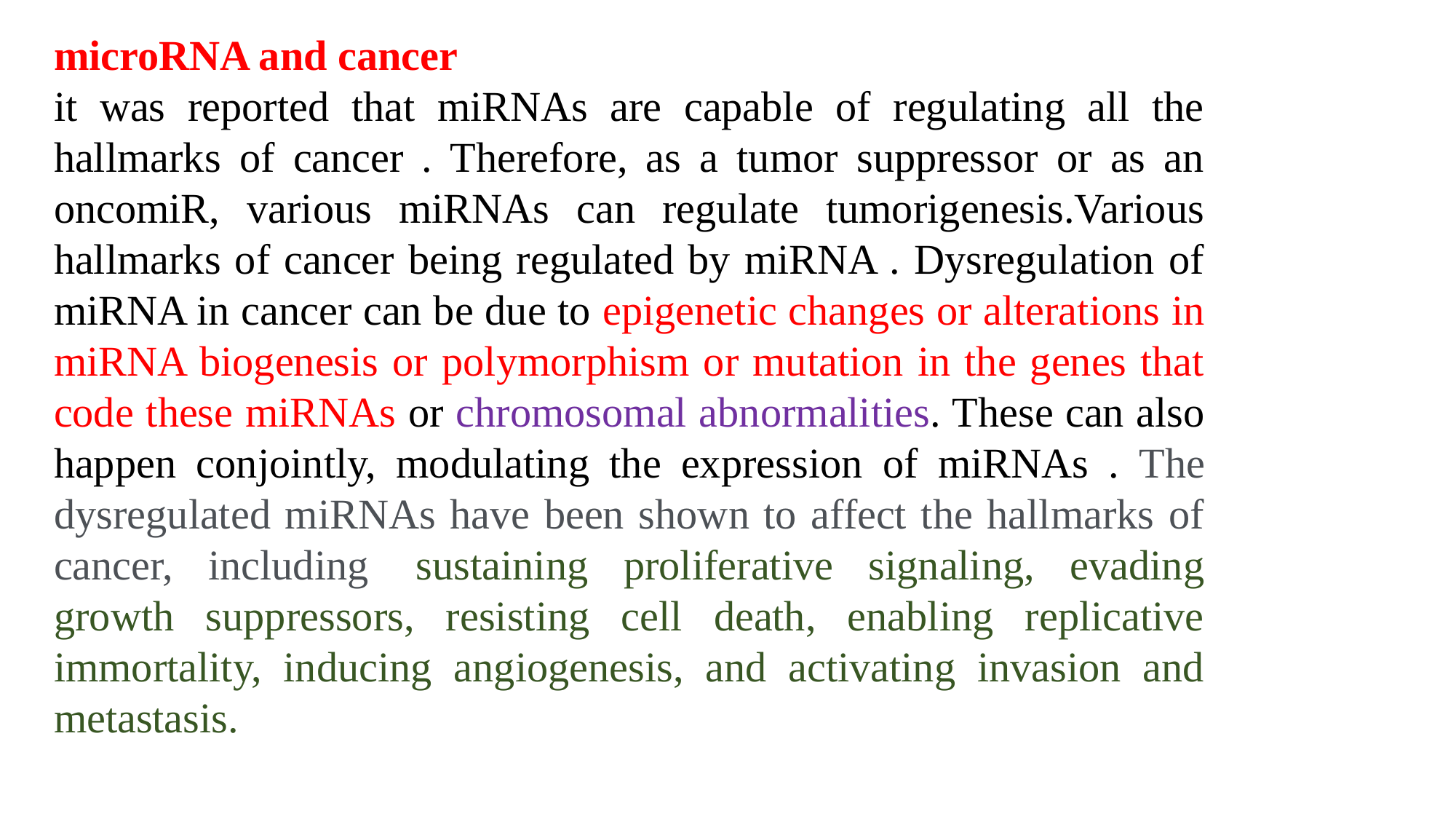

microRNA and cancer
it was reported that miRNAs are capable of regulating all the hallmarks of cancer . Therefore, as a tumor suppressor or as an oncomiR, various miRNAs can regulate tumorigenesis.Various hallmarks of cancer being regulated by miRNA . Dysregulation of miRNA in cancer can be due to epigenetic changes or alterations in miRNA biogenesis or polymorphism or mutation in the genes that code these miRNAs or chromosomal abnormalities. These can also happen conjointly, modulating the expression of miRNAs . The dysregulated miRNAs have been shown to affect the hallmarks of cancer, including  sustaining proliferative signaling, evading growth suppressors, resisting cell death, enabling replicative immortality, inducing angiogenesis, and activating invasion and metastasis.